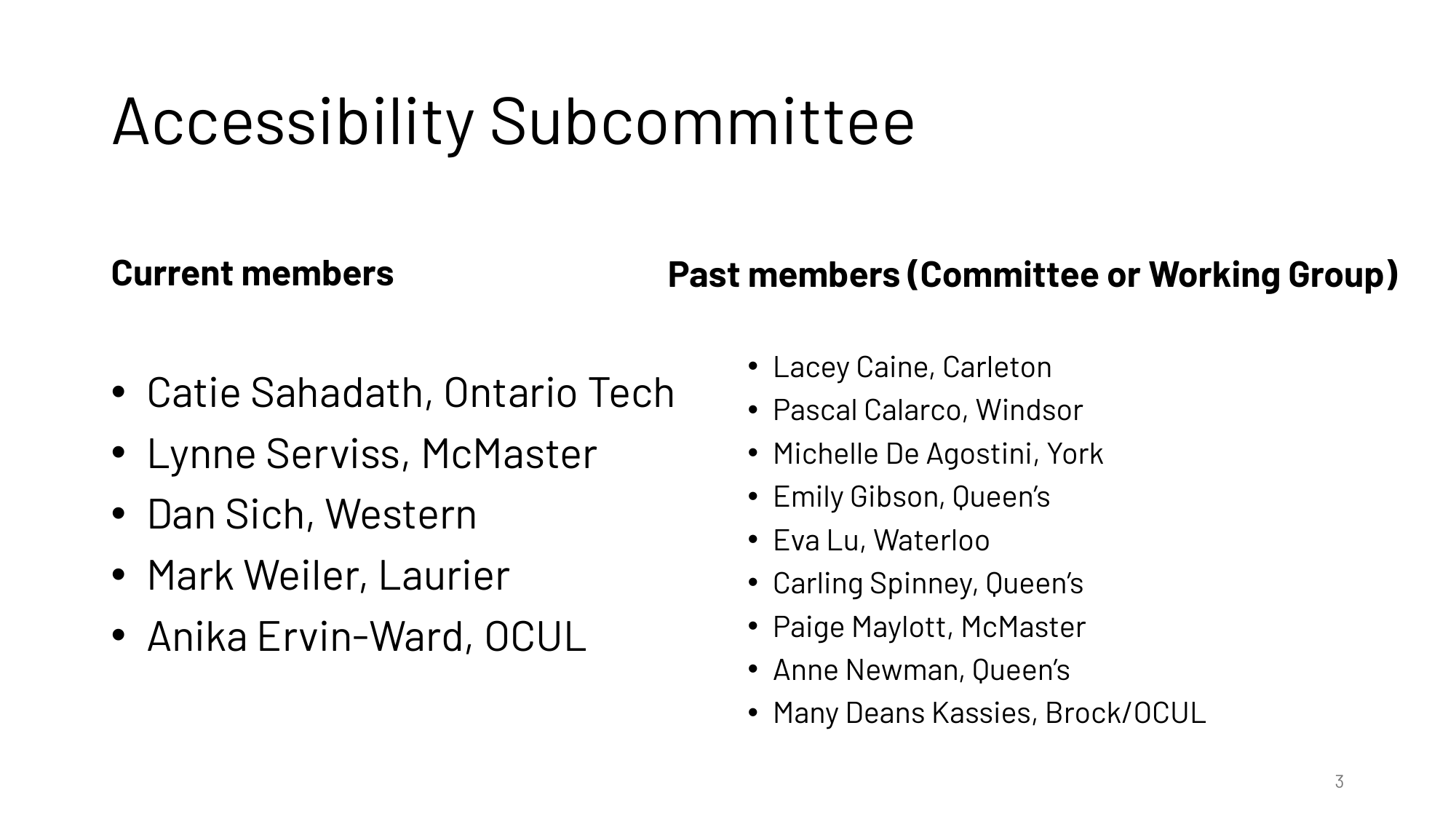

# Accessibility Subcommittee
Current members
Past members (Committee or Working Group)

Catie Sahadath, Ontario Tech
Lynne Serviss, McMaster
Dan Sich, Western
Mark Weiler, Laurier
Anika Ervin-Ward, OCUL

Lacey Caine, Carleton
Pascal Calarco, Windsor
Michelle De Agostini, York
Emily Gibson, Queen’s
Eva Lu, Waterloo
Carling Spinney, Queen’s
Paige Maylott, McMaster
Anne Newman, Queen’s
Many Deans Kassies, Brock/OCUL
3